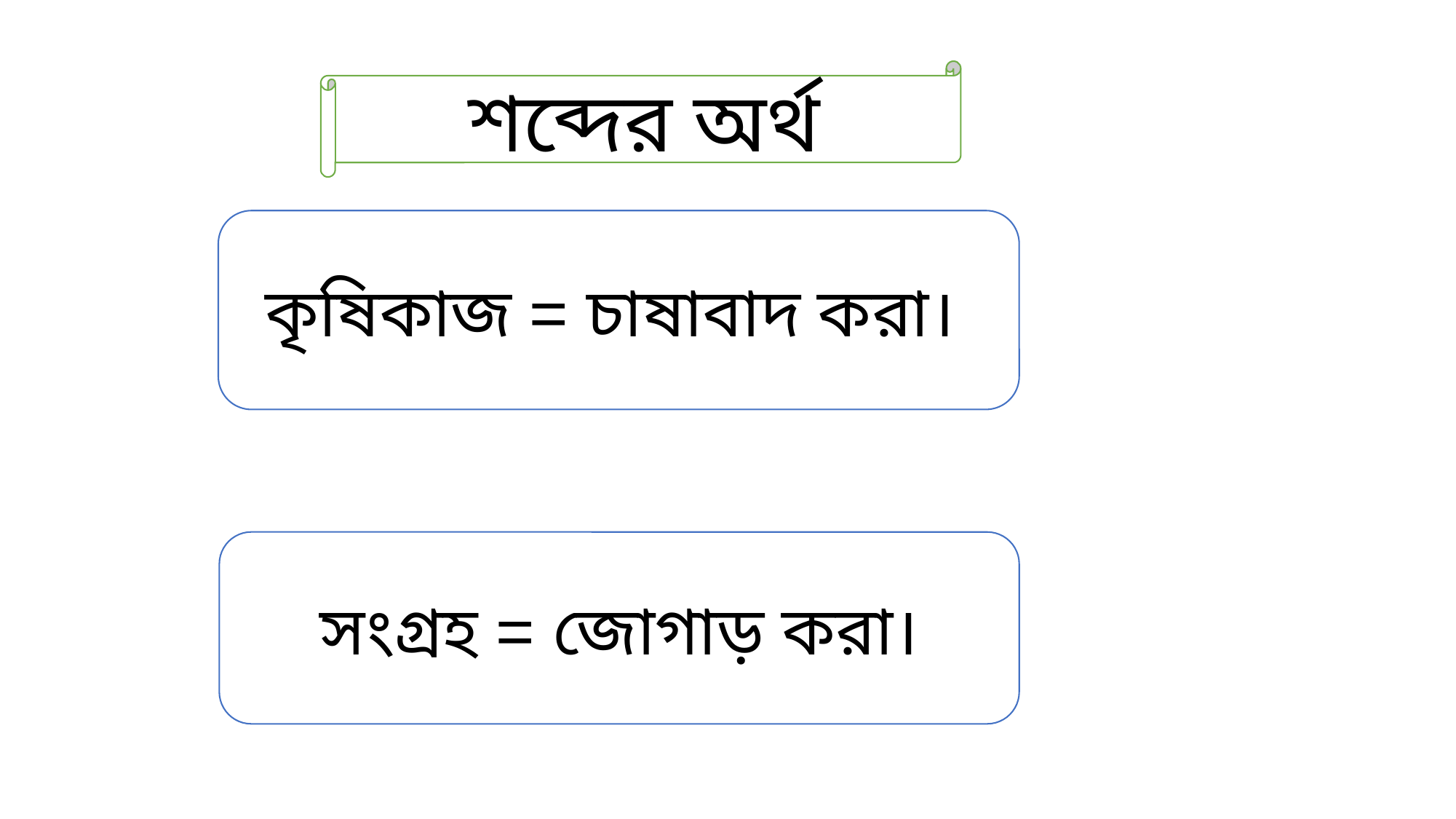

শব্দের অর্থ
কৃষিকাজ = চাষাবাদ করা।
সংগ্রহ = জোগাড় করা।